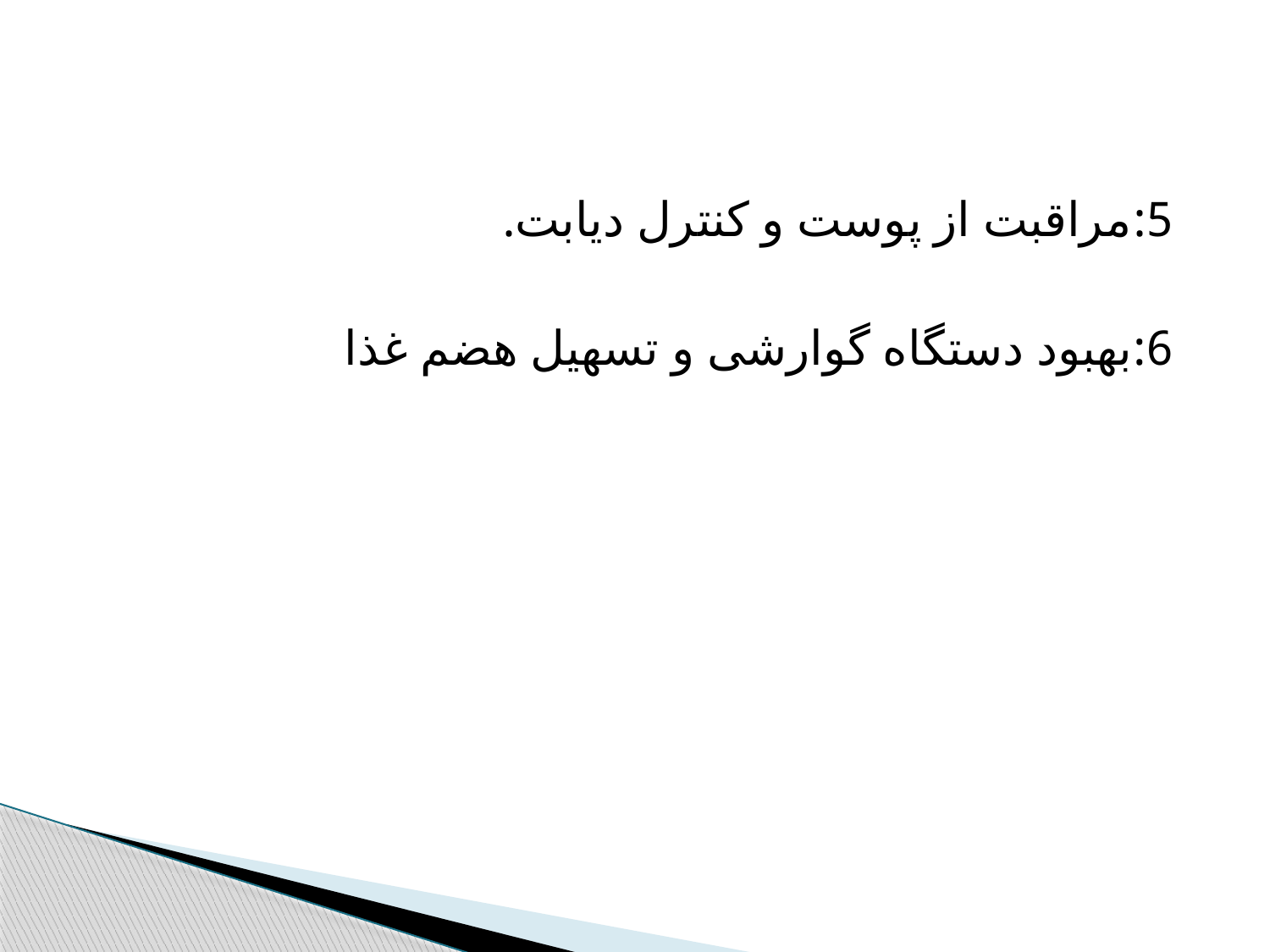

5:مراقبت از پوست و کنترل دیابت.

6:بهبود دستگاه گوارشی و تسهیل هضم غذا